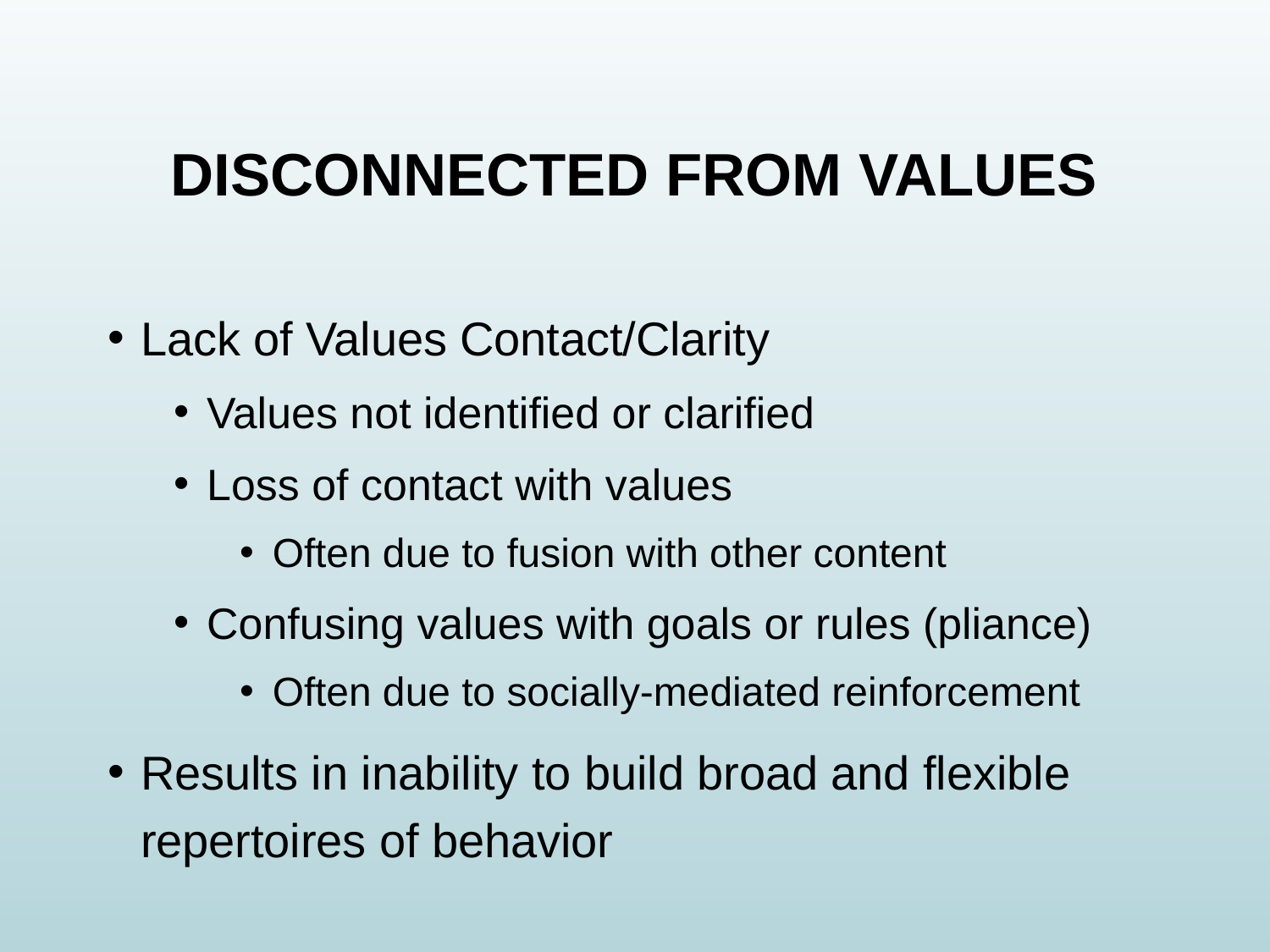

# Disconnected from values
Lack of Values Contact/Clarity
Values not identified or clarified
Loss of contact with values
Often due to fusion with other content
Confusing values with goals or rules (pliance)
Often due to socially-mediated reinforcement
Results in inability to build broad and flexible repertoires of behavior